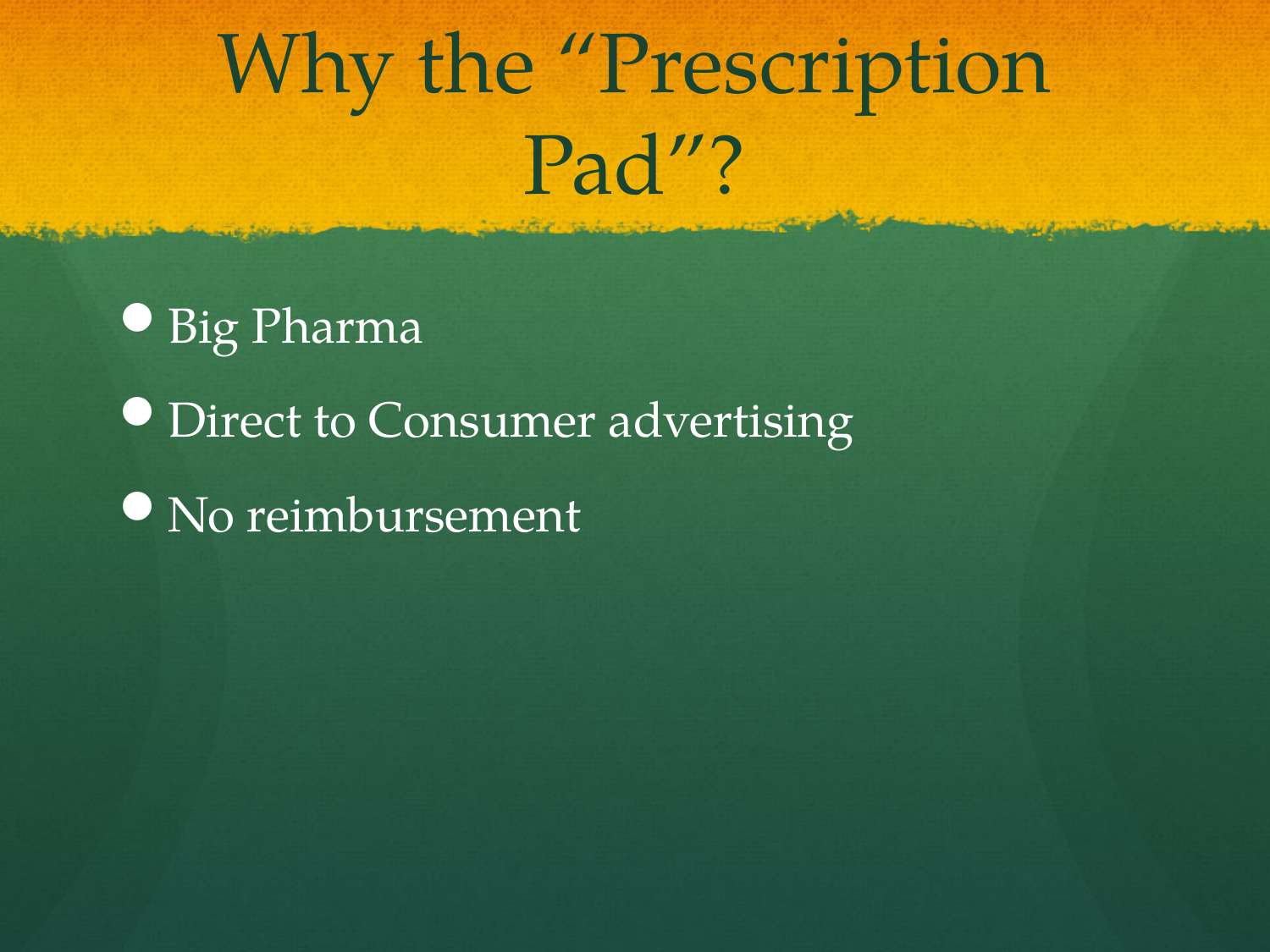

# Why the “Prescription Pad”?
Big Pharma
Direct to Consumer advertising
No reimbursement